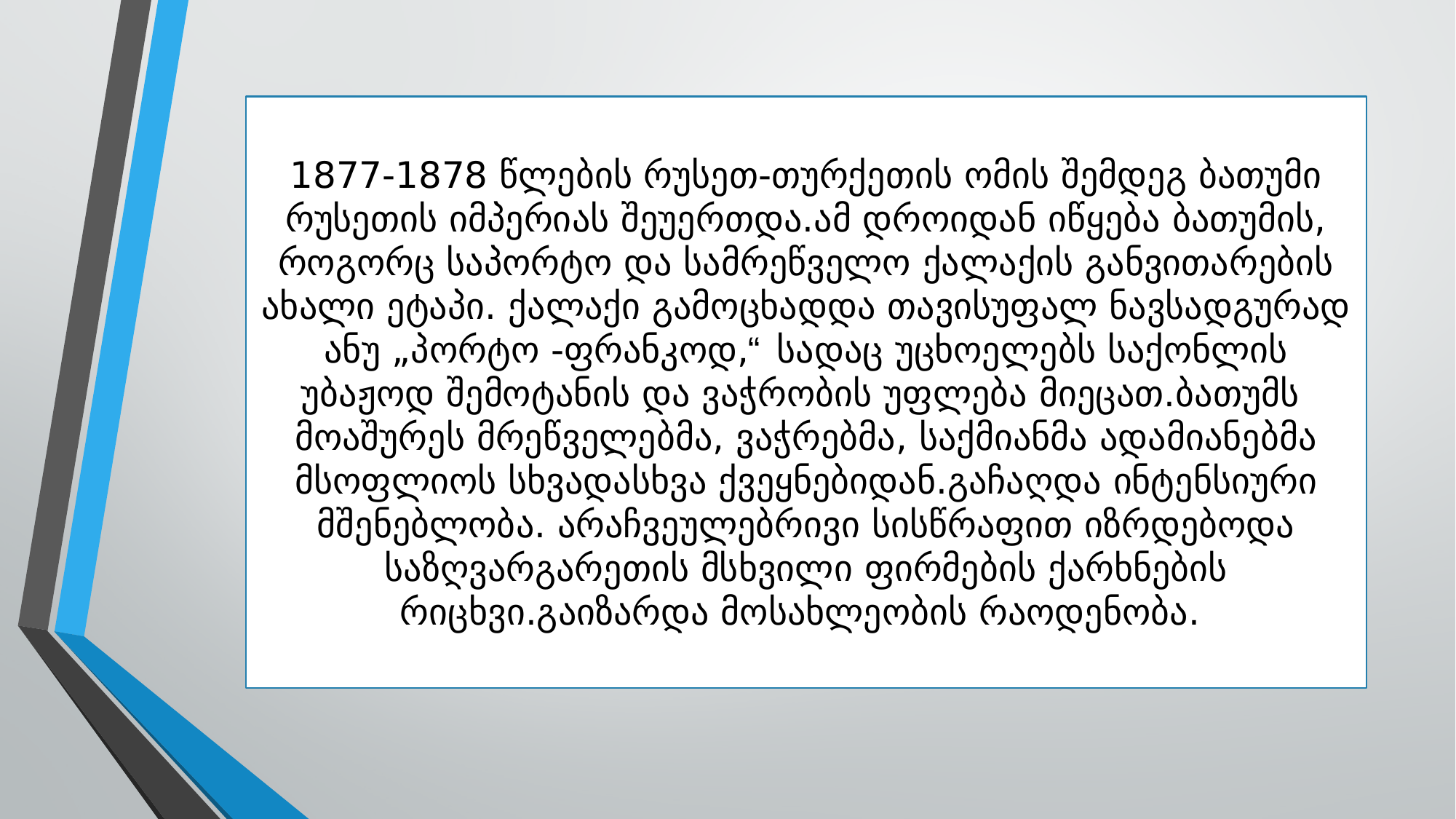

1877-1878 წლების რუსეთ-თურქეთის ომის შემდეგ ბათუმი რუსეთის იმპერიას შეუერთდა.ამ დროიდან იწყება ბათუმის, როგორც საპორტო და სამრეწველო ქალაქის განვითარების ახალი ეტაპი. ქალაქი გამოცხადდა თავისუფალ ნავსადგურად ანუ „პორტო -ფრანკოდ,“ სადაც უცხოელებს საქონლის უბაჟოდ შემოტანის და ვაჭრობის უფლება მიეცათ.ბათუმს  მოაშურეს მრეწველებმა, ვაჭრებმა, საქმიანმა ადამიანებმა მსოფლიოს სხვადასხვა ქვეყნებიდან.გაჩაღდა ინტენსიური მშენებლობა. არაჩვეულებრივი სისწრაფით იზრდებოდა საზღვარგარეთის მსხვილი ფირმების ქარხნების რიცხვი.გაიზარდა მოსახლეობის რაოდენობა.